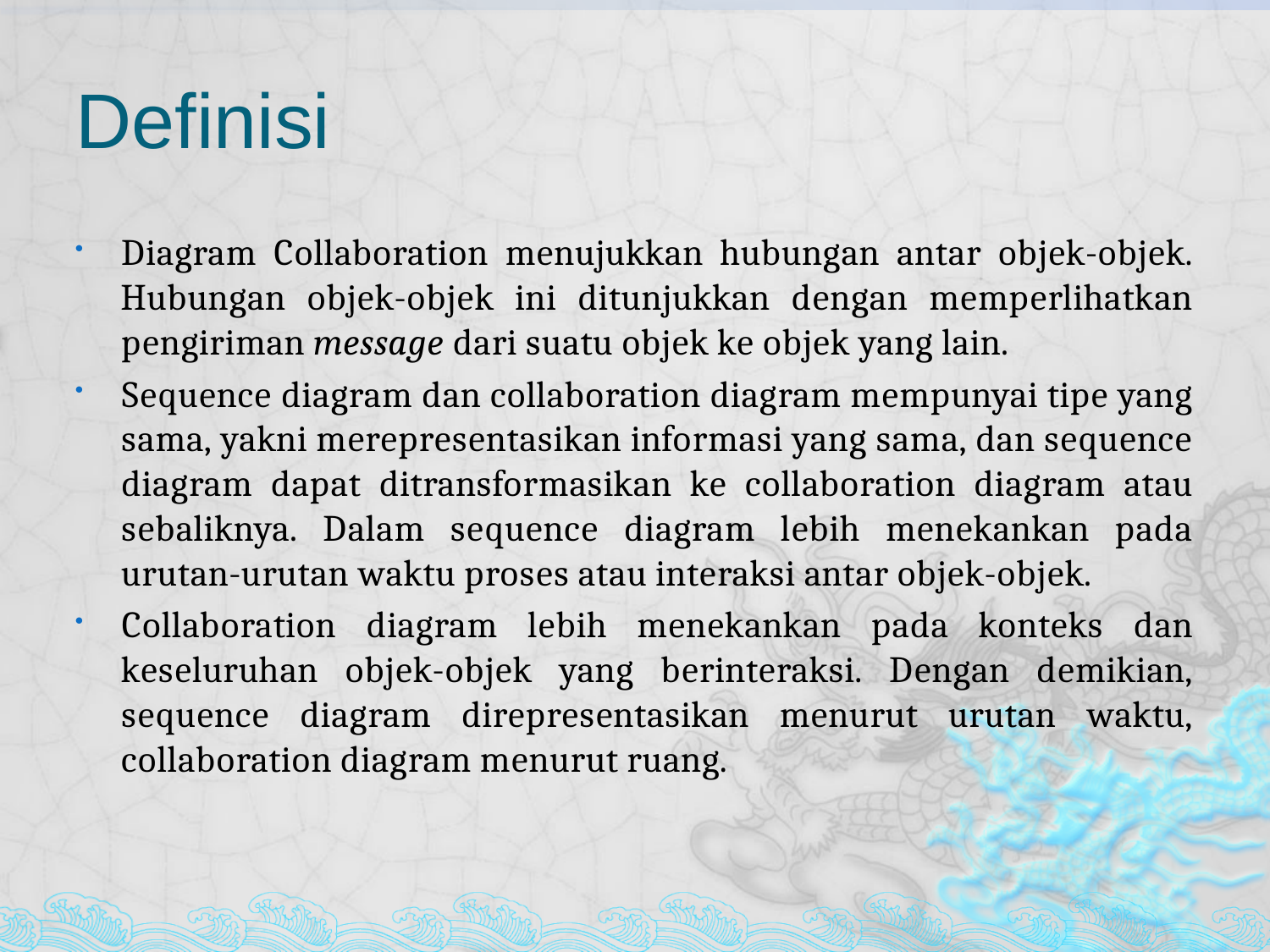

# Definisi
Diagram Collaboration menujukkan hubungan antar objek-objek. Hubungan objek-objek ini ditunjukkan dengan memperlihatkan pengiriman message dari suatu objek ke objek yang lain.
Sequence diagram dan collaboration diagram mempunyai tipe yang sama, yakni merepresentasikan informasi yang sama, dan sequence diagram dapat ditransformasikan ke collaboration diagram atau sebaliknya. Dalam sequence diagram lebih menekankan pada urutan-urutan waktu proses atau interaksi antar objek-objek.
Collaboration diagram lebih menekankan pada konteks dan keseluruhan objek-objek yang berinteraksi. Dengan demikian, sequence diagram direpresentasikan menurut urutan waktu, collaboration diagram menurut ruang.